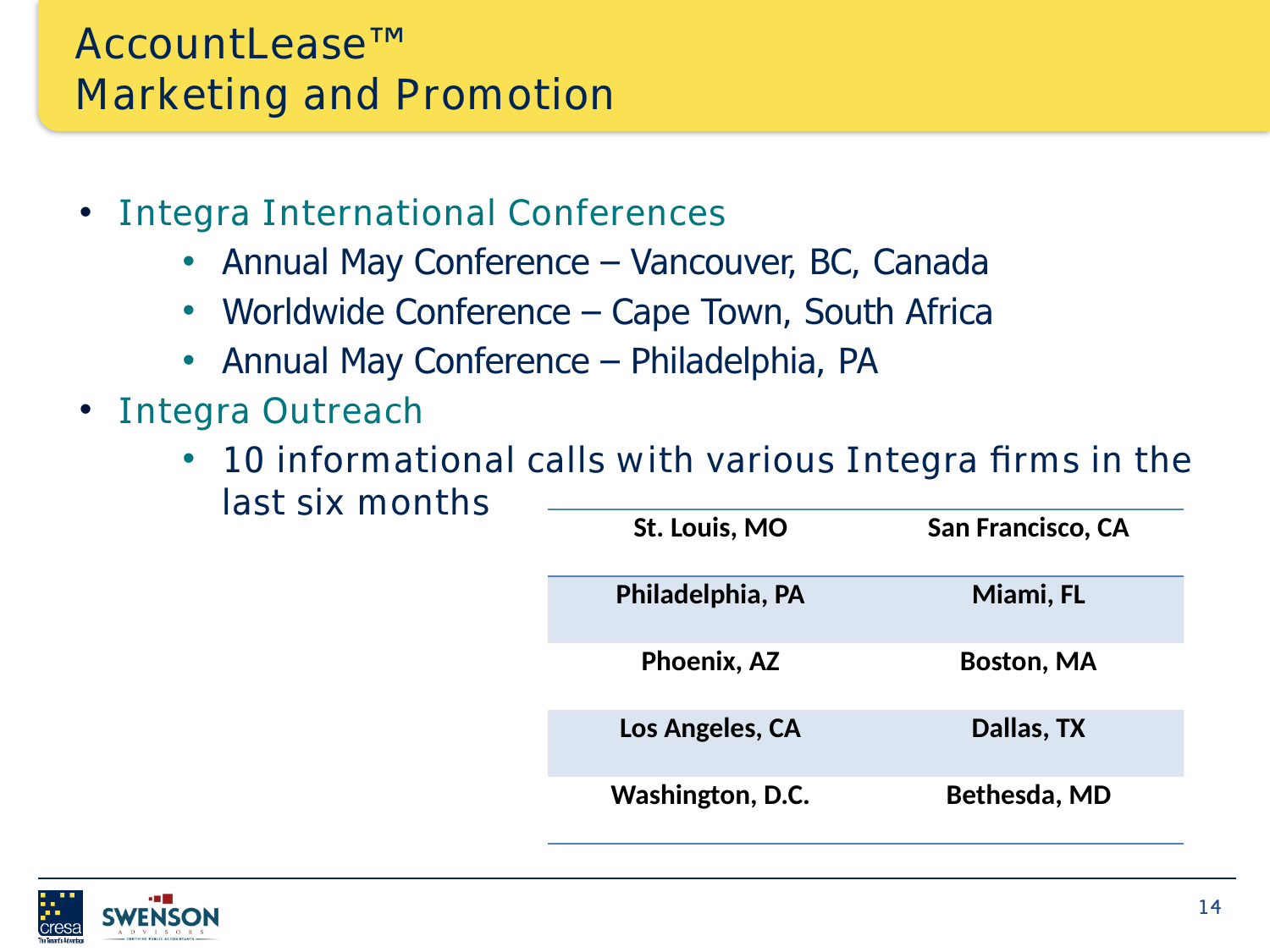

# AccountLease™ Marketing and Promotion

Integra International Conferences
Annual May Conference – Vancouver, BC, Canada
Worldwide Conference – Cape Town, South Africa
Annual May Conference – Philadelphia, PA
Integra Outreach
10 informational calls with various Integra firms in the last six months
| St. Louis, MO | San Francisco, CA |
| --- | --- |
| Philadelphia, PA | Miami, FL |
| Phoenix, AZ | Boston, MA |
| Los Angeles, CA | Dallas, TX |
| Washington, D.C. | Bethesda, MD |
14